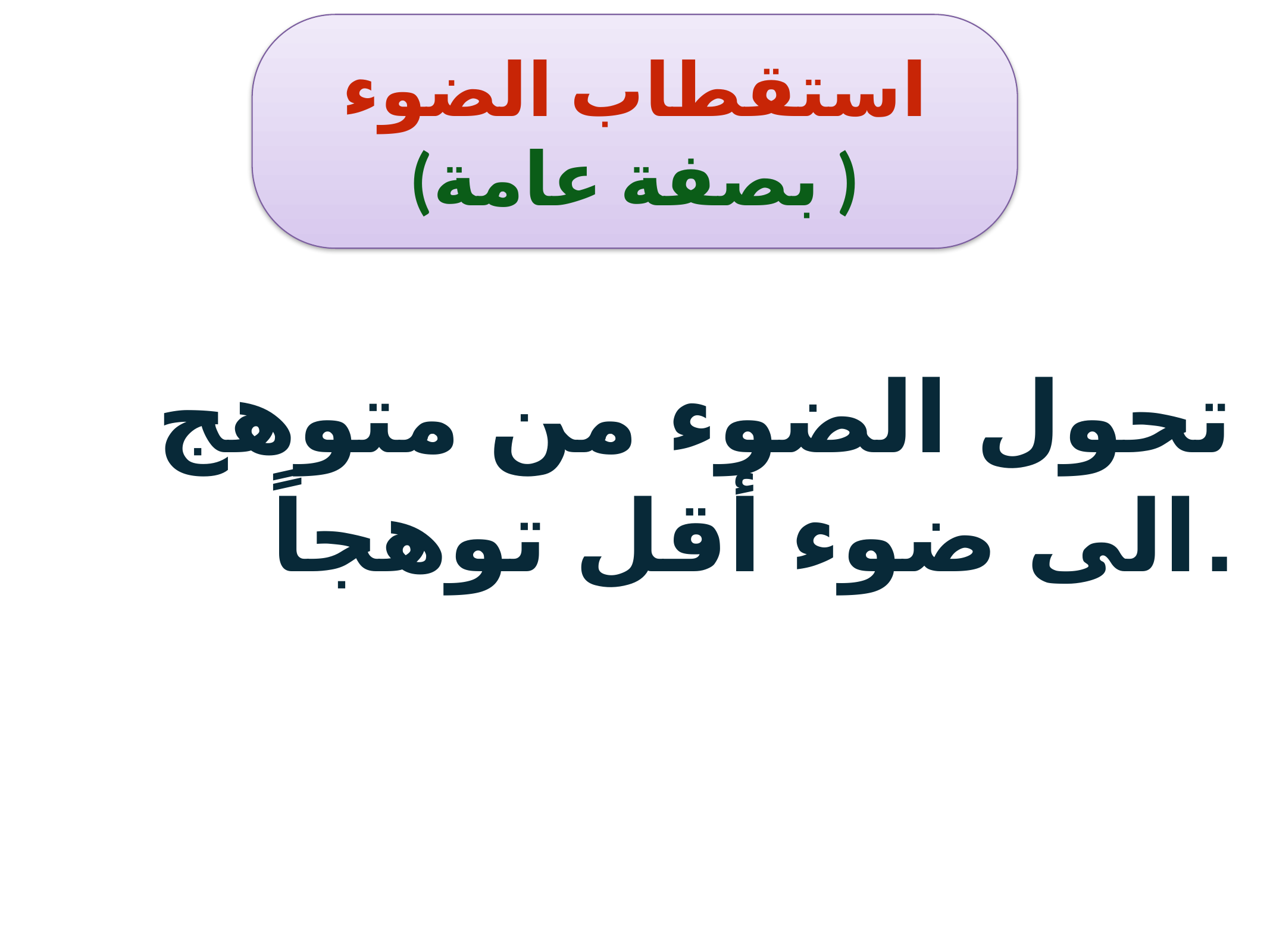

استقطاب الضوء ( بصفة عامة)
تحول الضوء من متوهج الى ضوء أقل توهجاً.